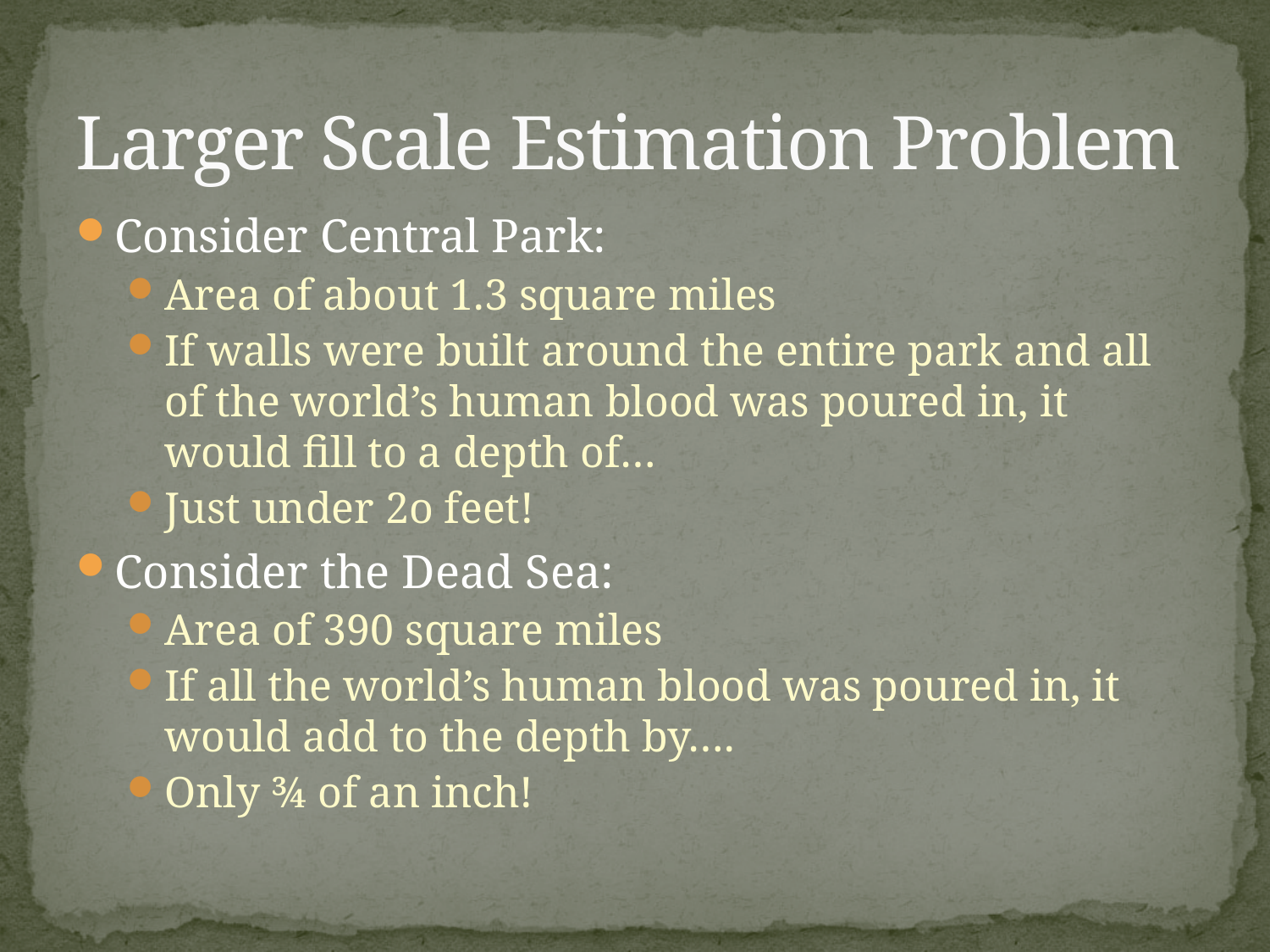

# Larger Scale Estimation Problem
Consider Central Park:
Area of about 1.3 square miles
If walls were built around the entire park and all of the world’s human blood was poured in, it would fill to a depth of…
Just under 2o feet!
Consider the Dead Sea:
Area of 390 square miles
If all the world’s human blood was poured in, it would add to the depth by….
Only ¾ of an inch!